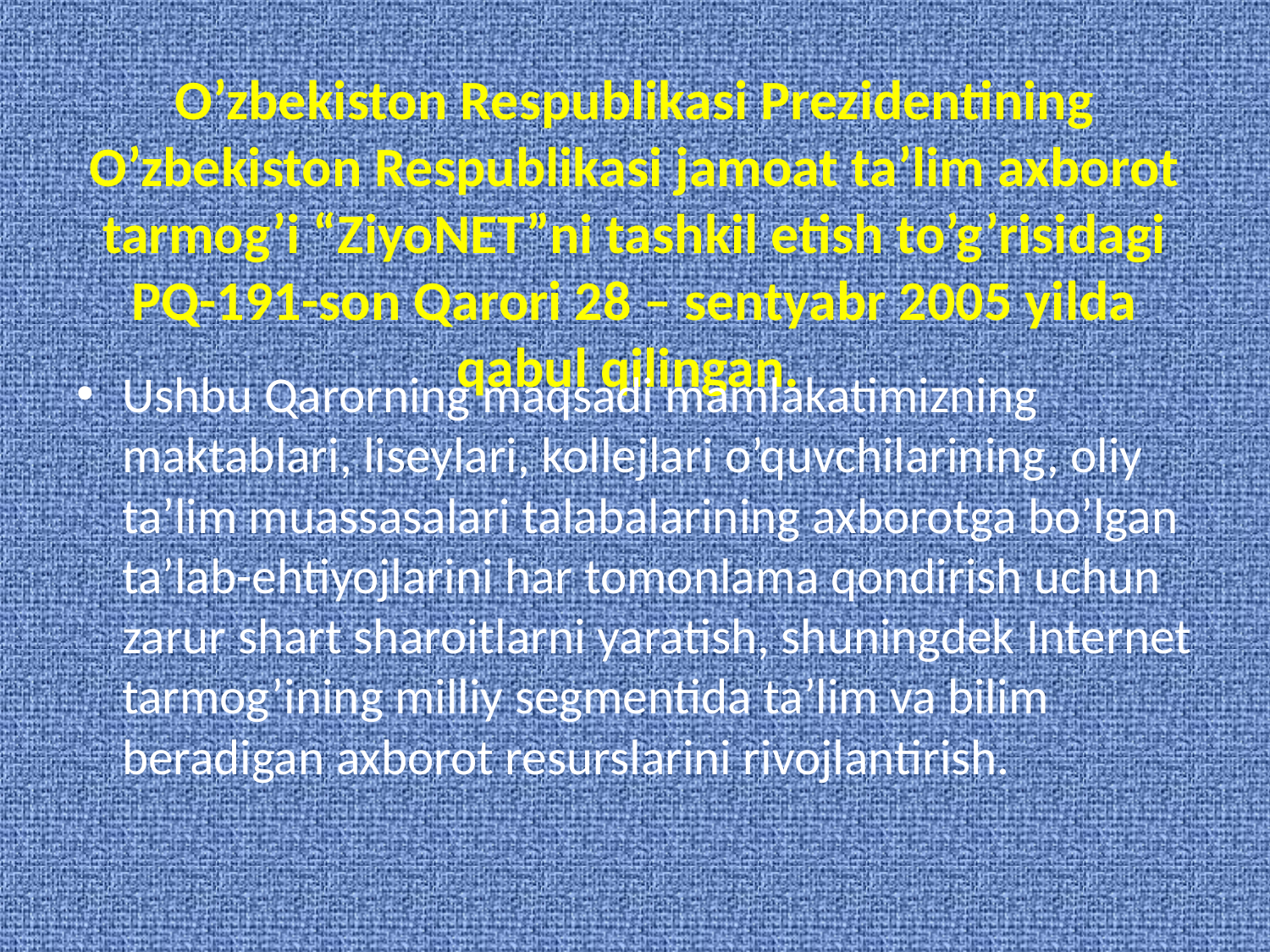

# O’zbekiston Respublikasi Prezidentining O’zbekiston Respublikasi jamoat ta’lim axborot tarmog’i “ZiyoNET”ni tashkil etish to’g’risidagi PQ-191-son Qarori 28 – sentyabr 2005 yilda qabul qilingan.
Ushbu Qarorning maqsadi mamlakatimizning maktablari, liseylari, kollejlari o’quvchilarining, oliy ta’lim muassasalari talabalarining axborotga bo’lgan ta’lab-ehtiyojlarini har tomonlama qondirish uchun zarur shart sharoitlarni yaratish, shuningdek Internet tarmog’ining milliy segmentida ta’lim va bilim beradigan axborot resurslarini rivojlantirish.